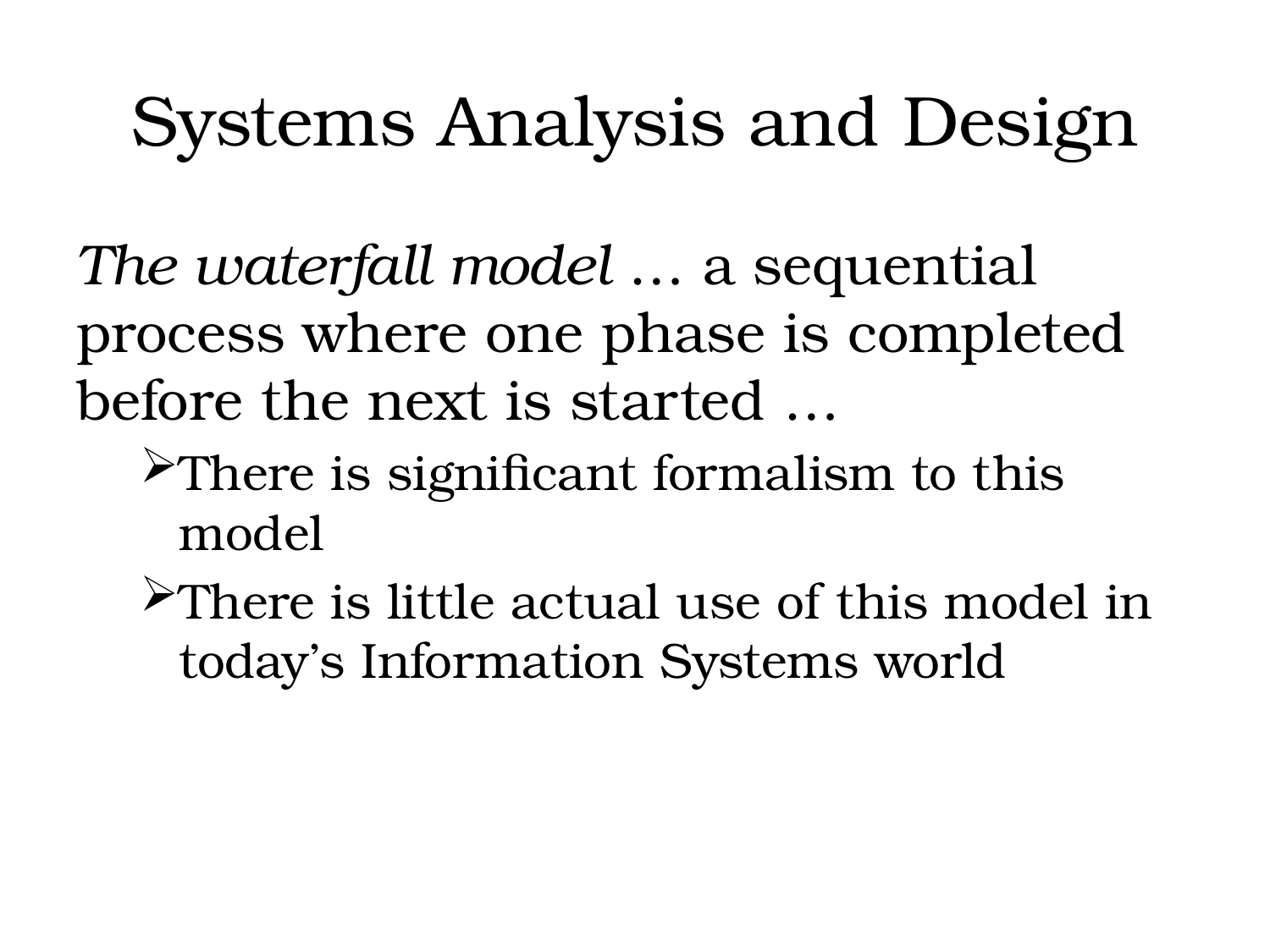

# Systems Analysis and Design
The waterfall model … a sequential process where one phase is completed before the next is started …
There is significant formalism to this model
There is little actual use of this model in today’s Information Systems world